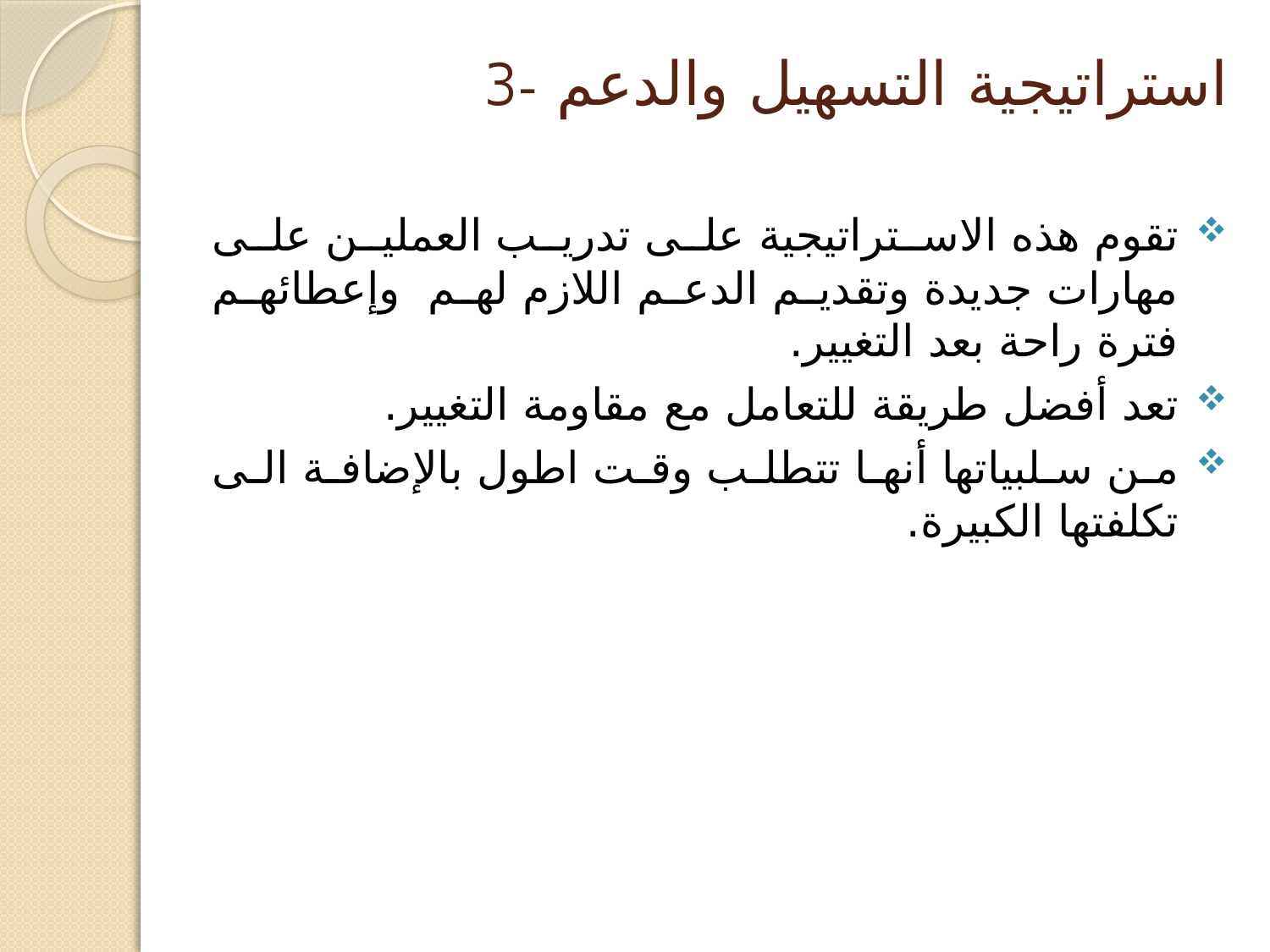

# 3- استراتيجية التسهيل والدعم
تقوم هذه الاستراتيجية على تدريب العملين على مهارات جديدة وتقديم الدعم اللازم لهم  وإعطائهم فترة راحة بعد التغيير.
تعد أفضل طريقة للتعامل مع مقاومة التغيير.
من سلبياتها أنها تتطلب وقت اطول بالإضافة الى تكلفتها الكبيرة.